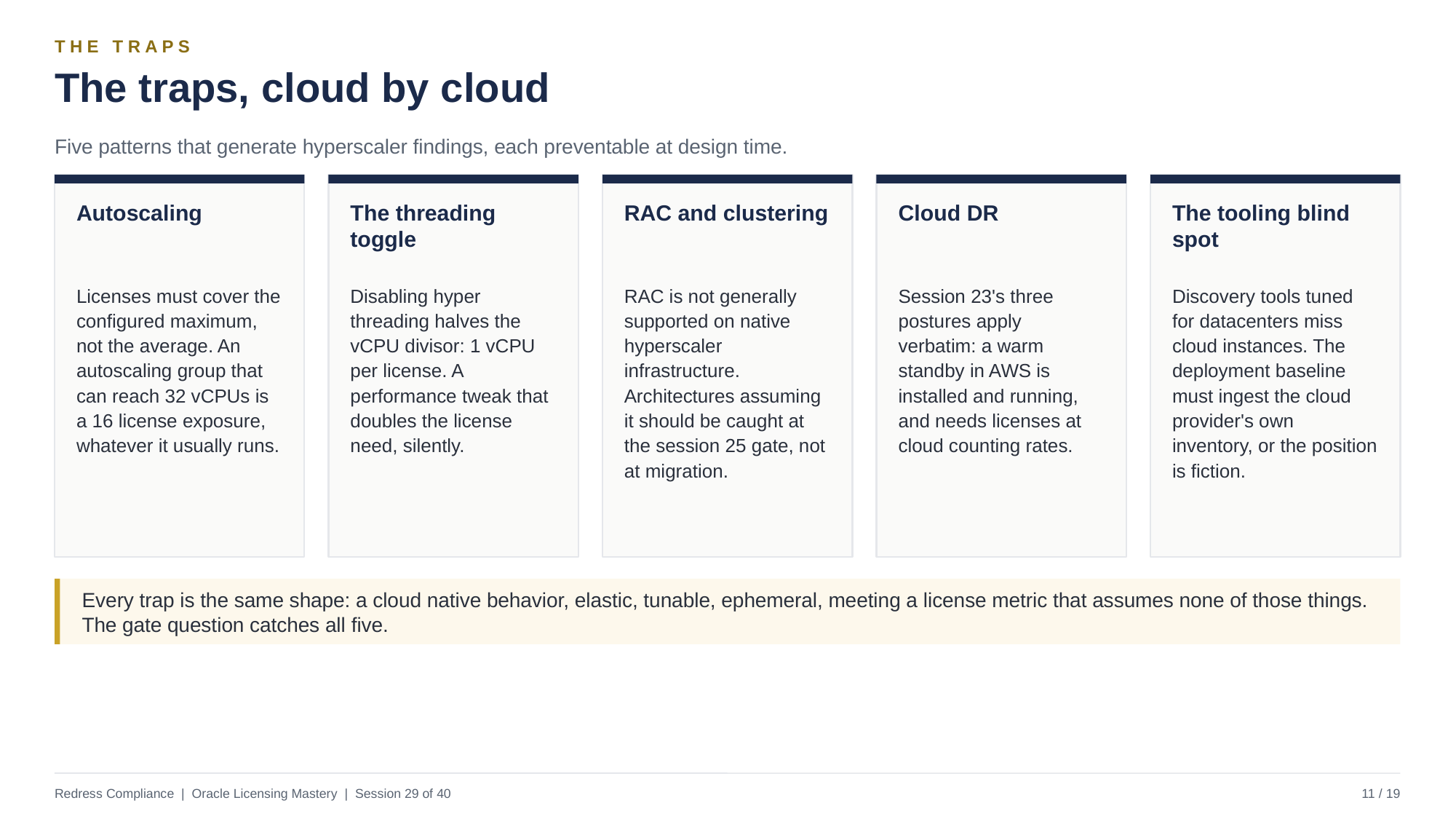

THE TRAPS
The traps, cloud by cloud
Five patterns that generate hyperscaler findings, each preventable at design time.

Autoscaling
The threading toggle
RAC and clustering
Cloud DR
The tooling blind spot
Licenses must cover the configured maximum, not the average. An autoscaling group that can reach 32 vCPUs is a 16 license exposure, whatever it usually runs.
Disabling hyper threading halves the vCPU divisor: 1 vCPU per license. A performance tweak that doubles the license need, silently.
RAC is not generally supported on native hyperscaler infrastructure. Architectures assuming it should be caught at the session 25 gate, not at migration.
Session 23's three postures apply verbatim: a warm standby in AWS is installed and running, and needs licenses at cloud counting rates.
Discovery tools tuned for datacenters miss cloud instances. The deployment baseline must ingest the cloud provider's own inventory, or the position is fiction.

Every trap is the same shape: a cloud native behavior, elastic, tunable, ephemeral, meeting a license metric that assumes none of those things. The gate question catches all five.

Redress Compliance  |  Oracle Licensing Mastery  |  Session 29 of 40
11 / 19